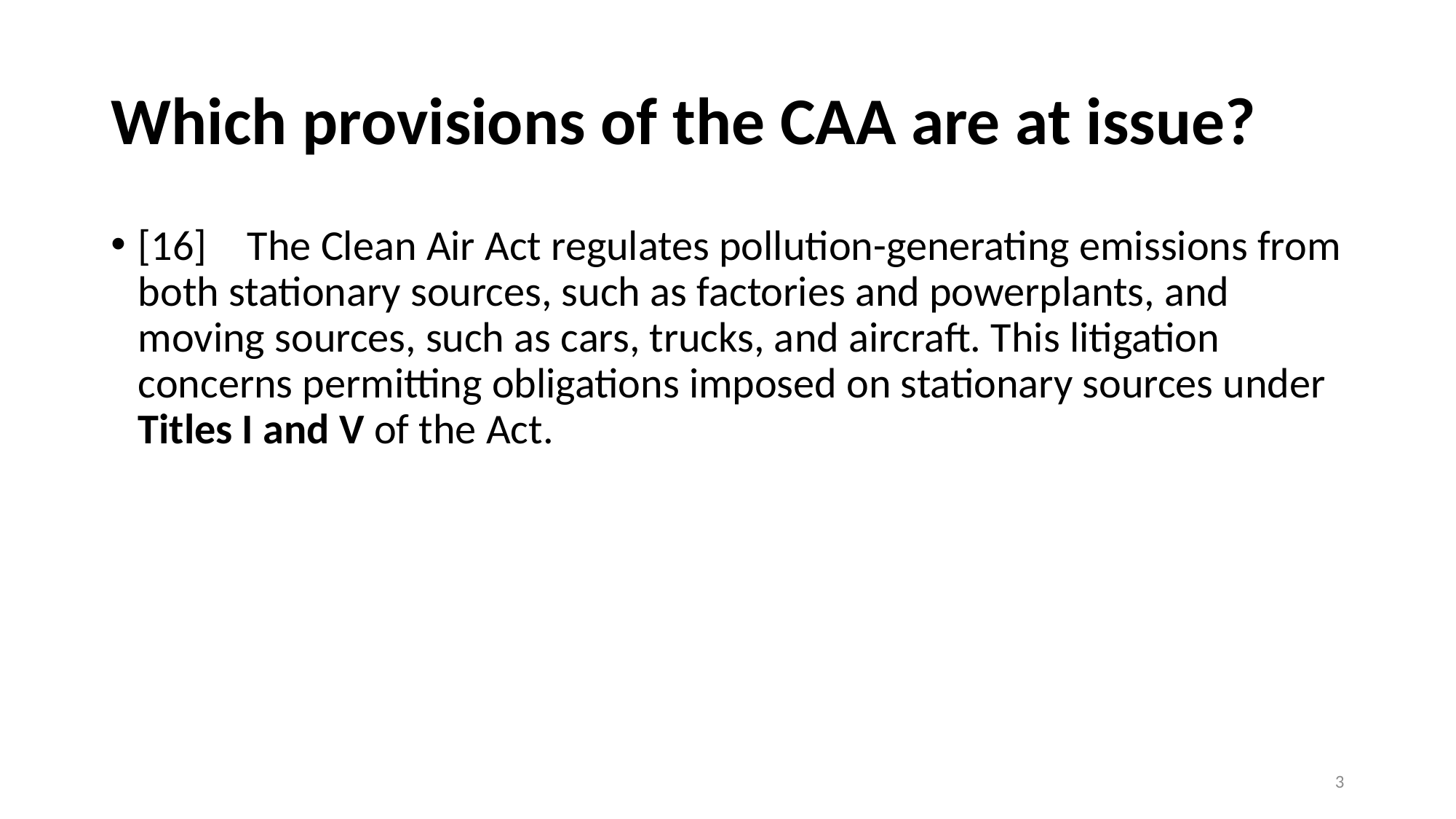

# Which provisions of the CAA are at issue?
[16]	The Clean Air Act regulates pollution-generating emissions from both stationary sources, such as factories and powerplants, and moving sources, such as cars, trucks, and aircraft. This litigation concerns permitting obligations imposed on stationary sources under Titles I and V of the Act.
3